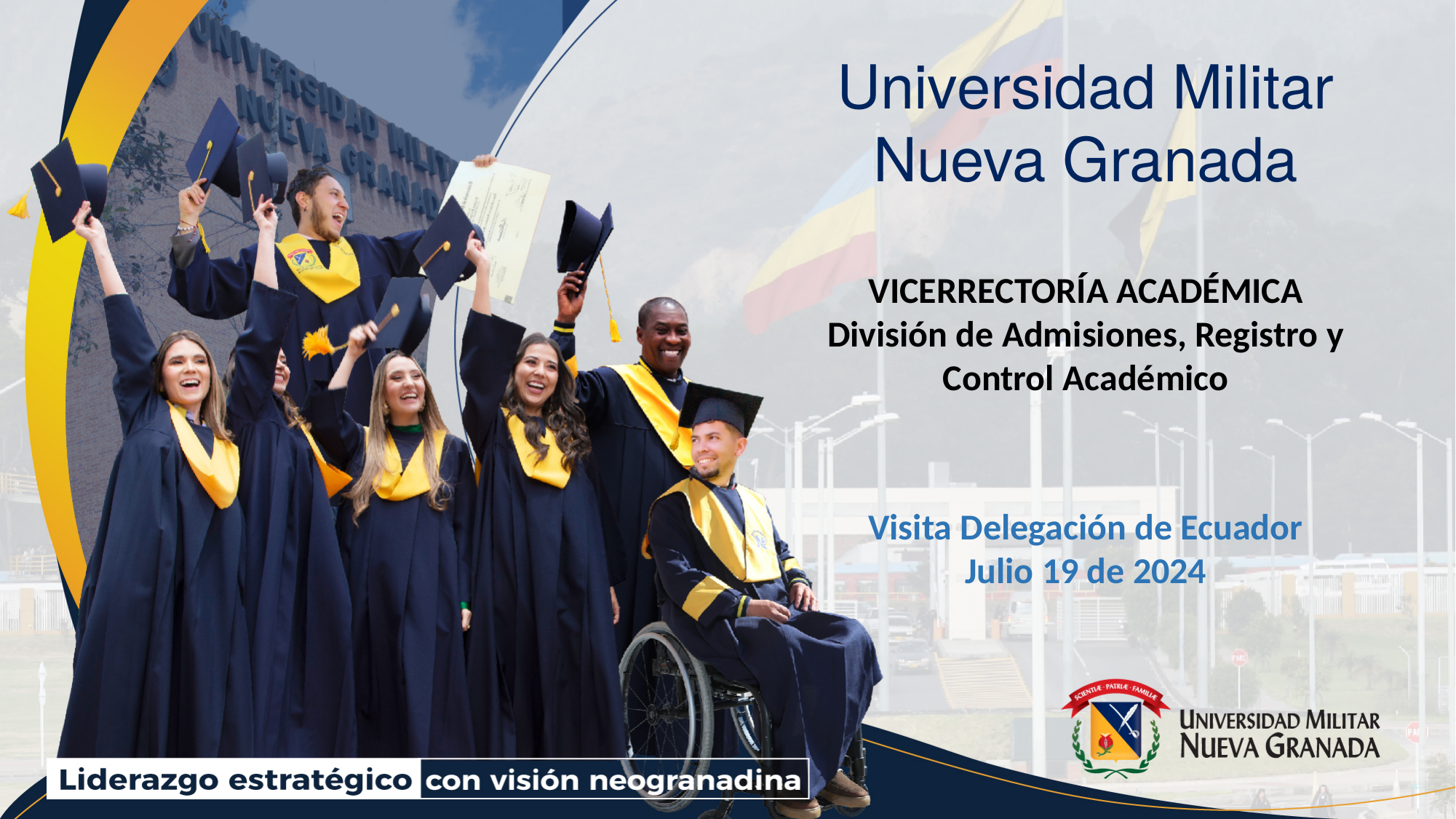

# Universidad Militar Nueva Granada VICERRECTORÍA ACADÉMICA División de Admisiones, Registro y Control Académico Visita Delegación de Ecuador Julio 19 de 2024